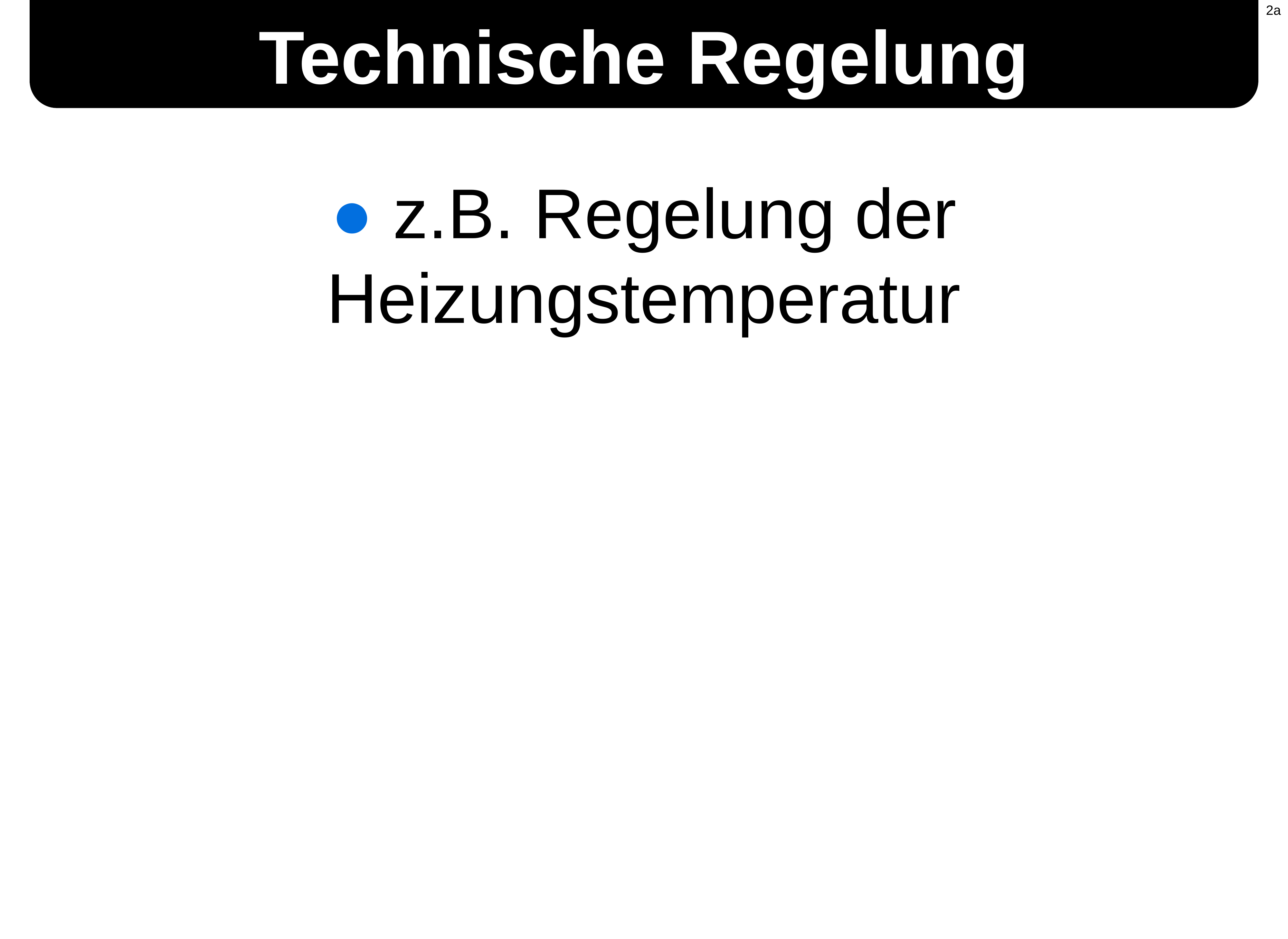

2a
Technische Regelung
● z.B. Regelung der Heizungstemperatur